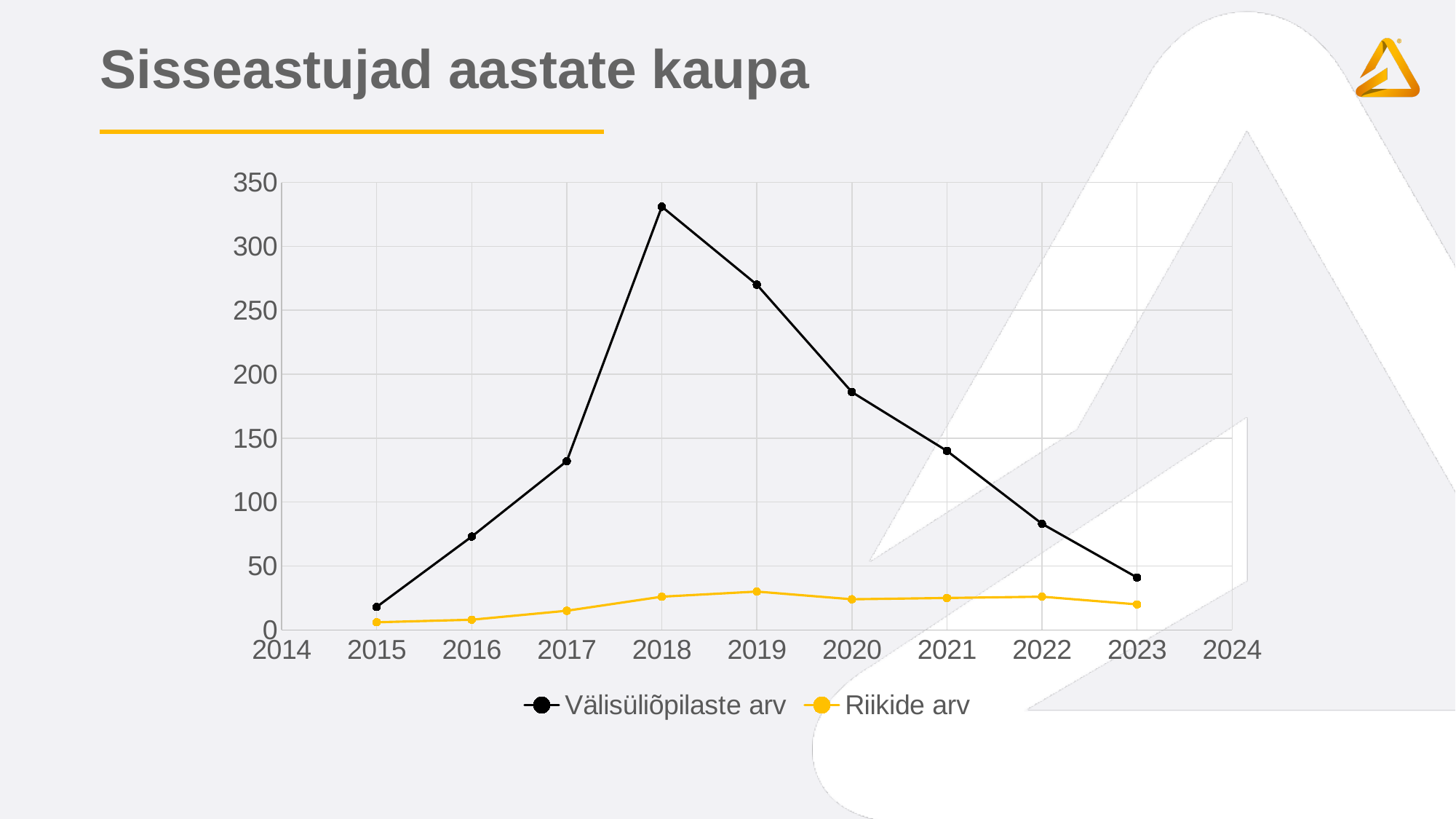

# Sisseastujad aastate kaupa

### Chart

| Category | Välisüliõpilaste arv | Riikide arv |
|---|---|---|